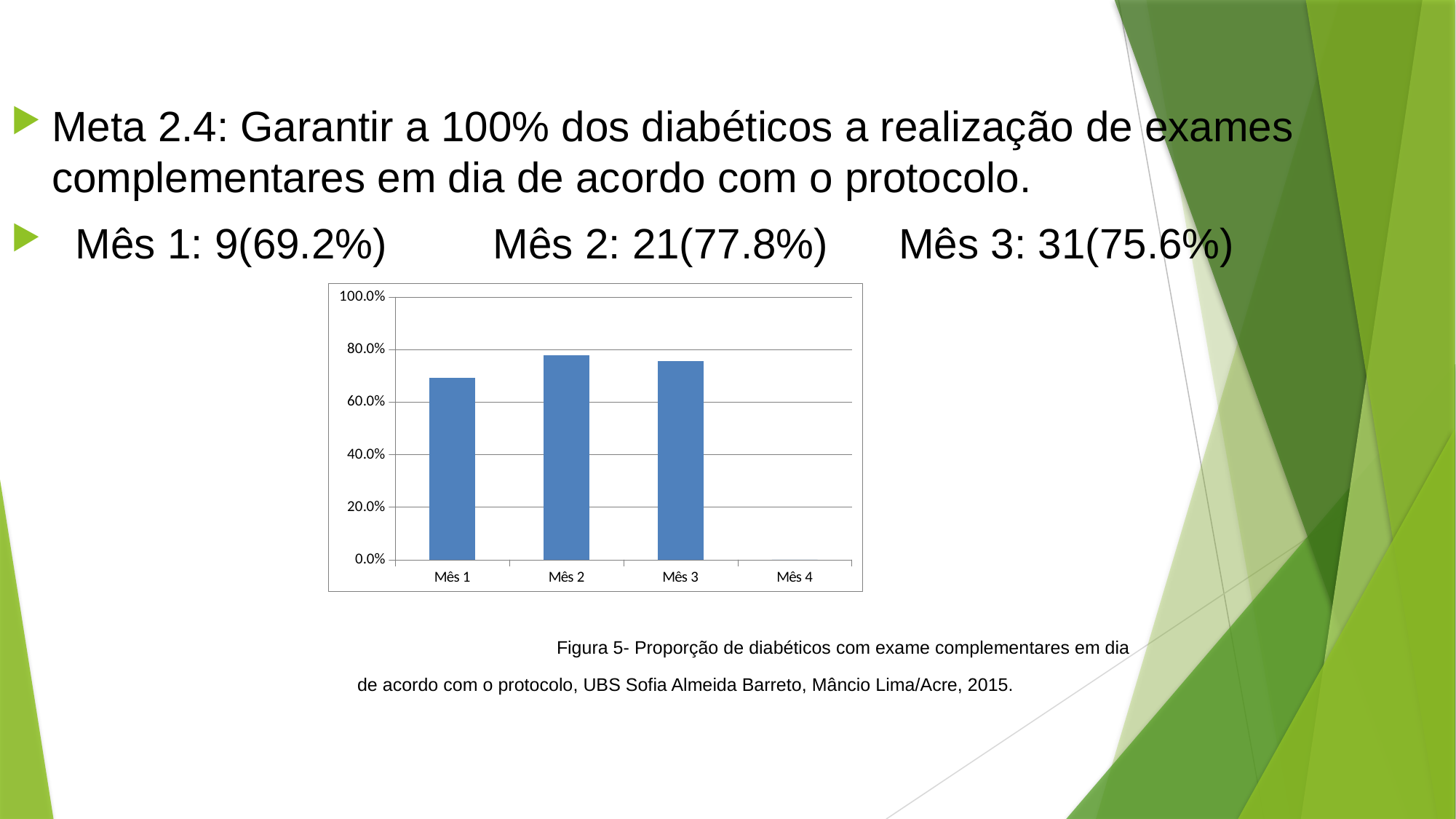

#
Meta 2.4: Garantir a 100% dos diabéticos a realização de exames complementares em dia de acordo com o protocolo.
  Mês 1: 9(69.2%)         Mês 2: 21(77.8%)      Mês 3: 31(75.6%)

					Figura 5- Proporção de diabéticos com exame complementares em dia
                                                                    de acordo com o protocolo, UBS Sofia Almeida Barreto, Mâncio Lima/Acre, 2015.

### Chart

| Category | Proporção de diabéticos com os exames complementares  em dia de acordo com o protocolo |
|---|---|
| Mês 1 | 0.6923076923076923 |
| Mês 2 | 0.7777777777777778 |
| Mês 3 | 0.7560975609756098 |
| Mês 4 | 0.0 |